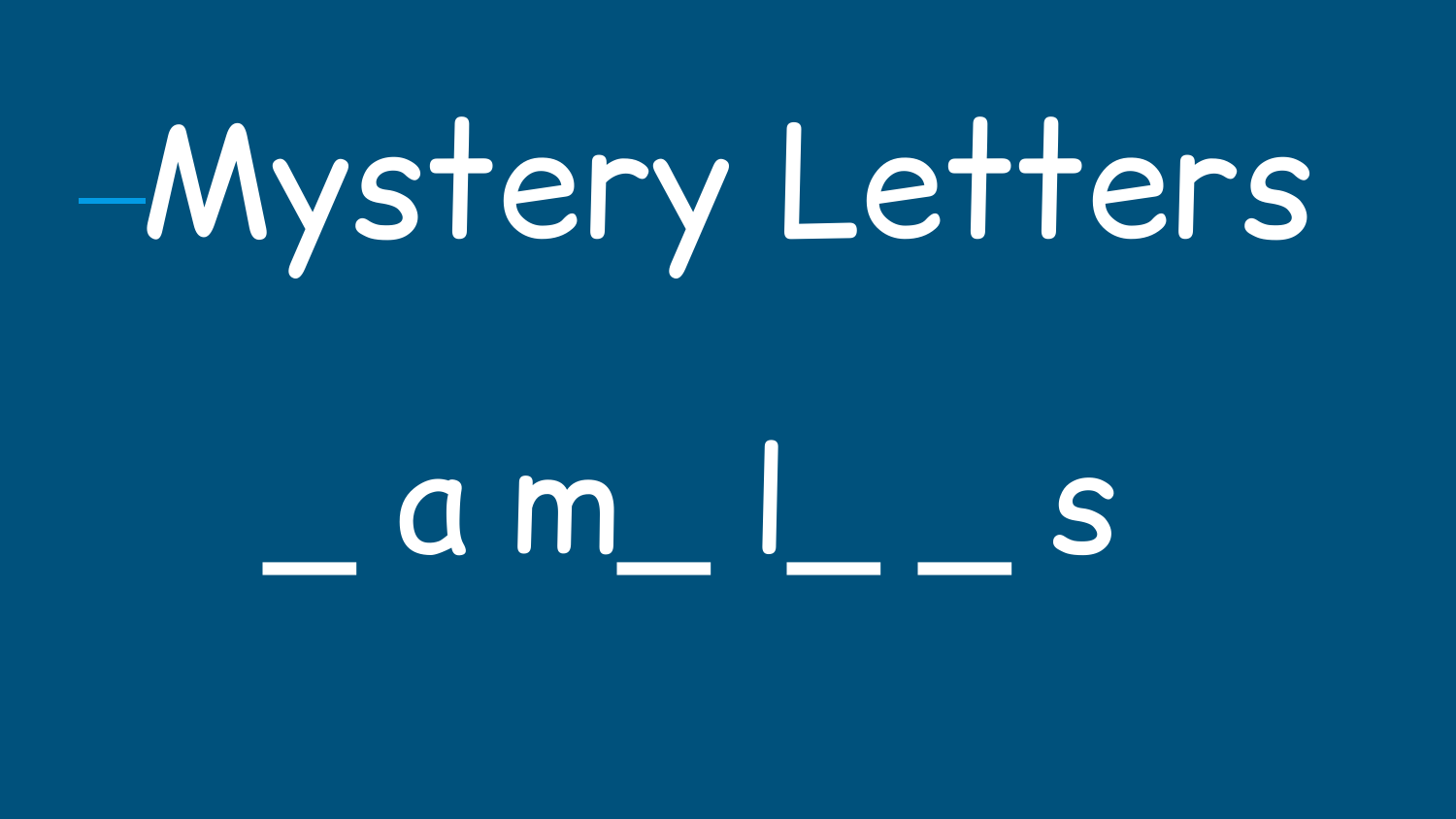

# Mystery Letters
_ a m_ l_ _ s